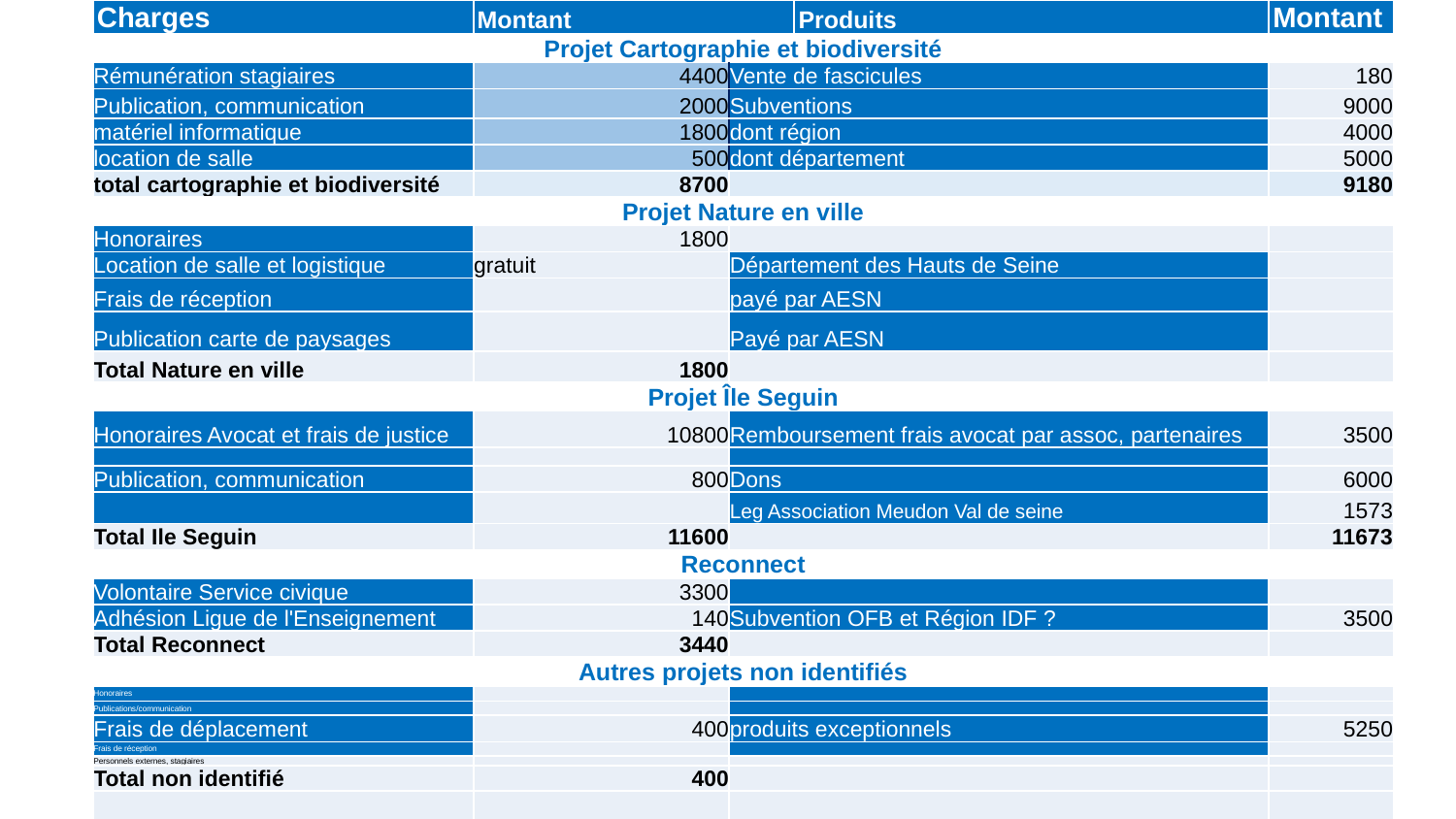

| Charges | Montant |  | Produits | Montant |
| --- | --- | --- | --- | --- |
| Projet Cartographie et biodiversité |  |  |  |  |
| Rémunération stagiaires | 4400 | Vente de fascicules |  | 180 |
| Publication, communication | 2000 | Subventions |  | 9000 |
| matériel informatique | 1800 | dont région |  | 4000 |
| location de salle | 500 | dont département |  | 5000 |
| total cartographie et biodiversité | 8700 |  |  | 9180 |
| Projet Nature en ville |  |  |  |  |
| Honoraires | 1800 |  |  |  |
| Location de salle et logistique | gratuit | Département des Hauts de Seine |  |  |
| Frais de réception |  | payé par AESN |  |  |
| Publication carte de paysages |  | Payé par AESN |  |  |
| Total Nature en ville | 1800 |  |  |  |
| Projet Île Seguin |  |  |  |  |
| Honoraires Avocat et frais de justice | 10800 | Remboursement frais avocat par assoc, partenaires |  | 3500 |
|  |  |  |  |  |
| Publication, communication | 800 | Dons |  | 6000 |
|  |  | Leg Association Meudon Val de seine |  | 1573 |
| Total Ile Seguin | 11600 |  |  | 11673 |
| Reconnect |  |  |  |  |
| Volontaire Service civique | 3300 |  |  |  |
| Adhésion Ligue de l'Enseignement | 140 | Subvention OFB et Région IDF ? |  | 3500 |
| Total Reconnect | 3440 |  |  |  |
| Autres projets non identifiés |  |  |  |  |
| Honoraires |  |  |  |  |
| Publications/communication |  |  |  |  |
| Frais de déplacement | 400 | produits exceptionnels |  | 5250 |
| Frais de réception |  |  |  |  |
| Personnels externes, stagiaires |  |  |  |  |
| Total non identifié | 400 |  |  |  |
|  |  |  |  |  |
| TOTAL | 58150 | TOTAL |  | 58153 |
|  |  |  |  |  |
|  |  |  |  |  |
|  |
| --- |